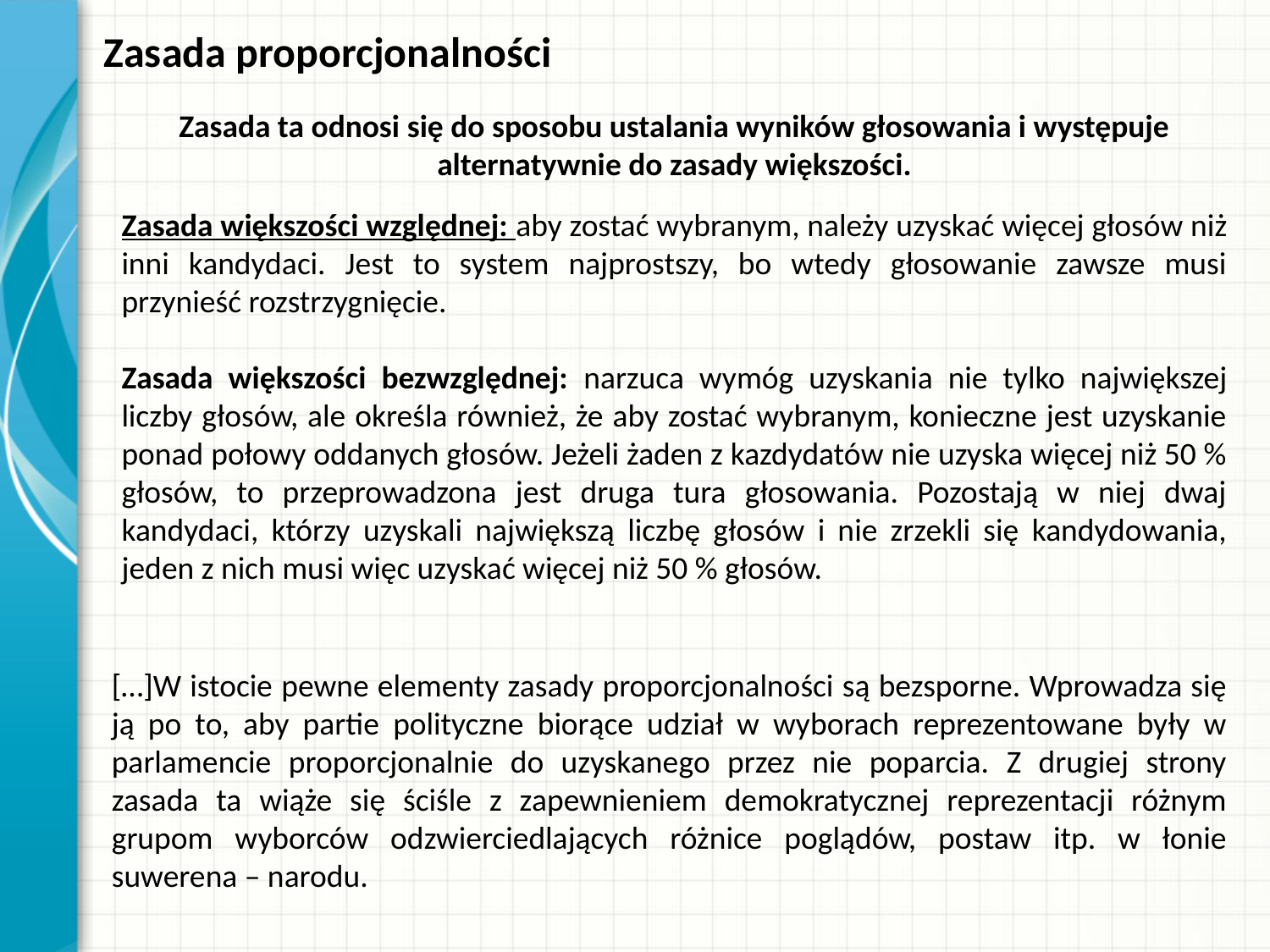

Zasada proporcjonalności
Zasada ta odnosi się do sposobu ustalania wyników głosowania i występuje alternatywnie do zasady większości.
Zasada większości względnej: aby zostać wybranym, należy uzyskać więcej głosów niż inni kandydaci. Jest to system najprostszy, bo wtedy głosowanie zawsze musi przynieść rozstrzygnięcie.

Zasada większości bezwzględnej: narzuca wymóg uzyskania nie tylko największej liczby głosów, ale określa również, że aby zostać wybranym, konieczne jest uzyskanie ponad połowy oddanych głosów. Jeżeli żaden z kazdydatów nie uzyska więcej niż 50 % głosów, to przeprowadzona jest druga tura głosowania. Pozostają w niej dwaj kandydaci, którzy uzyskali największą liczbę głosów i nie zrzekli się kandydowania, jeden z nich musi więc uzyskać więcej niż 50 % głosów.

[…]W istocie pewne elementy zasady proporcjonalności są bezsporne. Wprowadza się ją po to, aby partie polityczne biorące udział w wyborach reprezentowane były w parlamencie proporcjonalnie do uzyskanego przez nie poparcia. Z drugiej strony zasada ta wiąże się ściśle z zapewnieniem demokratycznej reprezentacji różnym grupom wyborców odzwierciedlających różnice poglądów, postaw itp. w łonie suwerena – narodu.